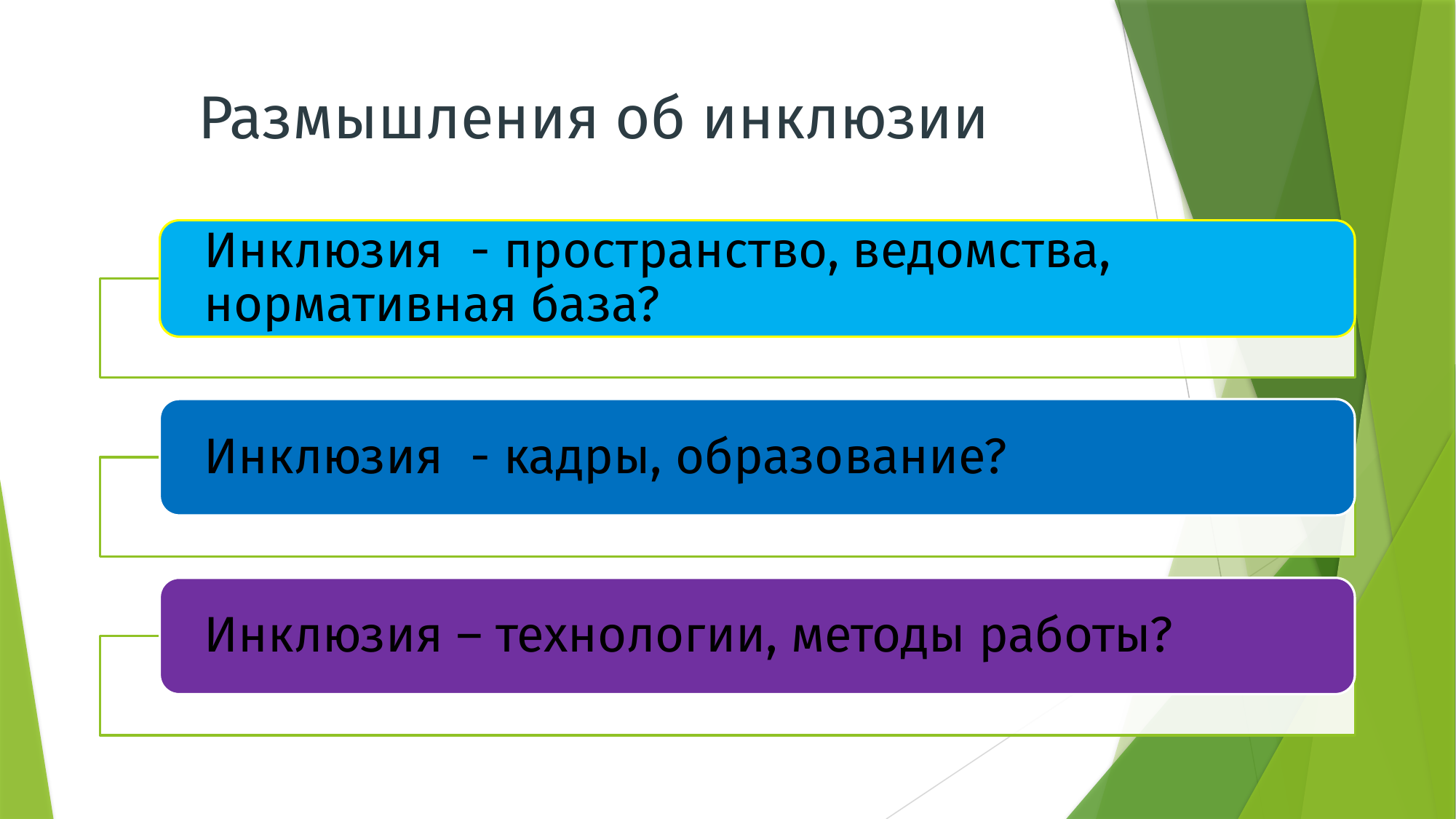

# Размышления об инклюзии
Инклюзия  - пространство, ведомства, нормативная база?
Инклюзия  - кадры, образование?
Инклюзия – технологии, методы работы?